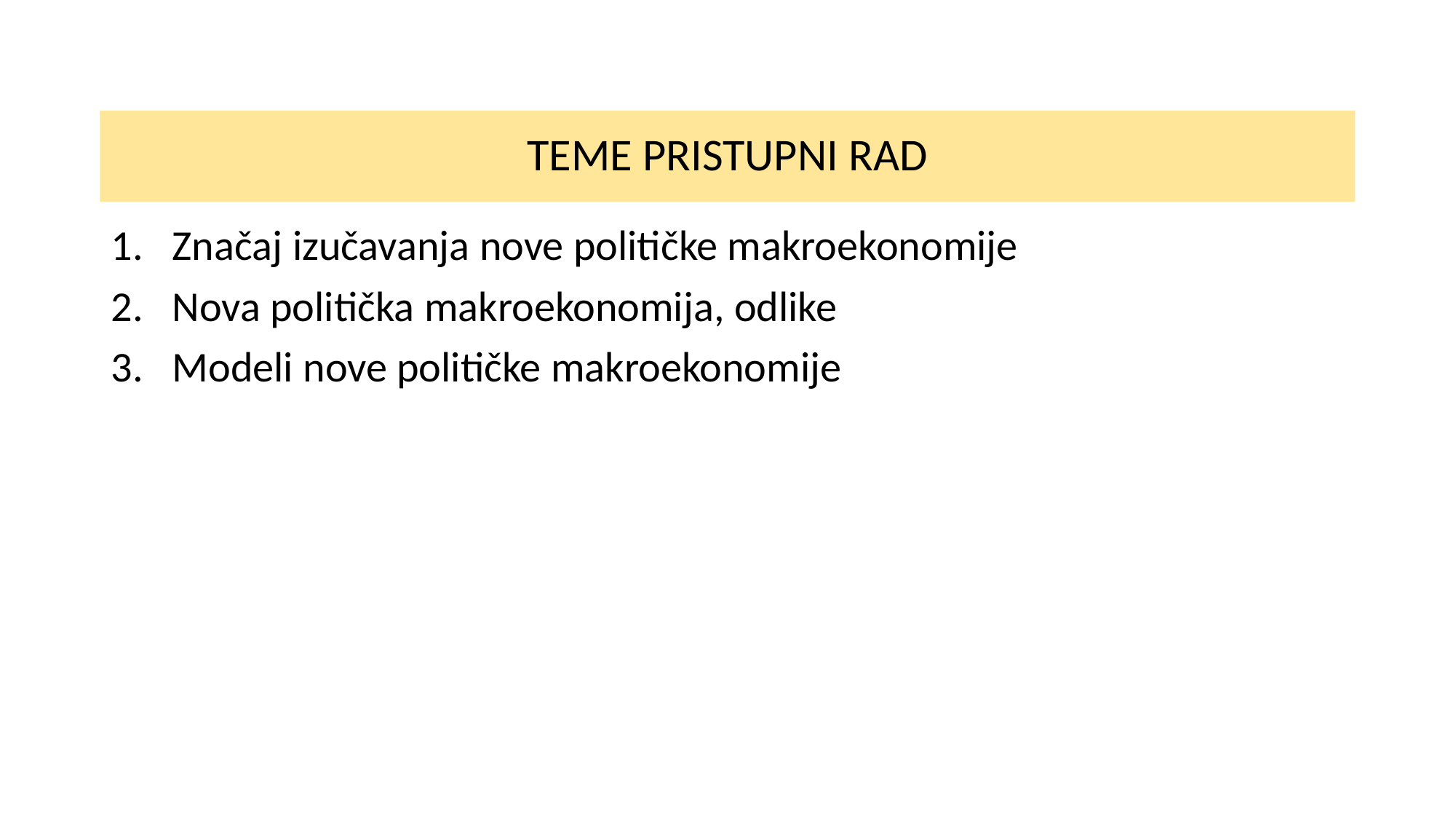

# TEME PRISTUPNI RAD
Značaj izučavanja nove političke makroekonomije
Nova politička makroekonomija, odlike
Modeli nove političke makroekonomije